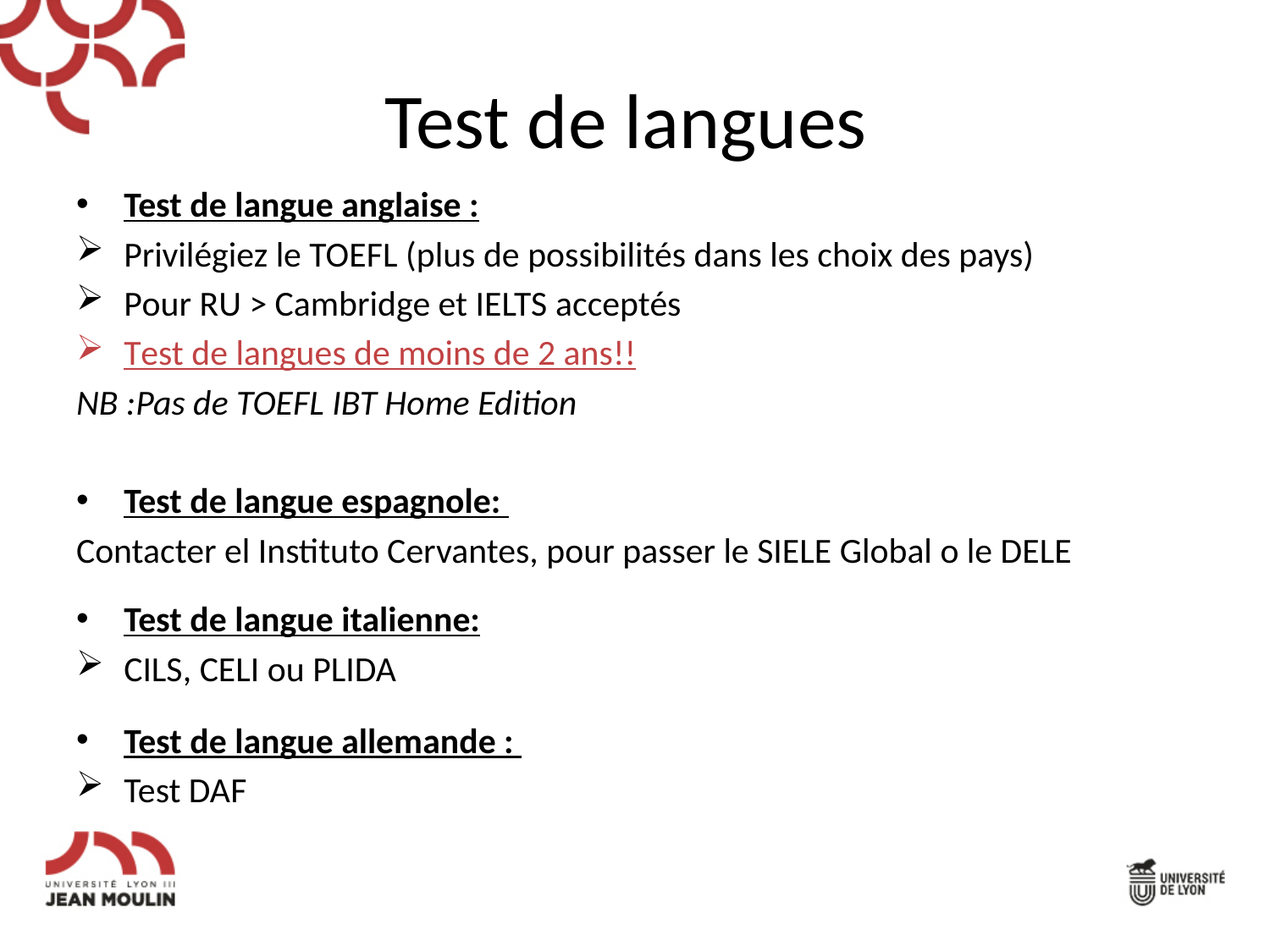

# Test de langues
Test de langue anglaise :
Privilégiez le TOEFL (plus de possibilités dans les choix des pays)
Pour RU > Cambridge et IELTS acceptés
Test de langues de moins de 2 ans!!
NB :Pas de TOEFL IBT Home Edition

Test de langue espagnole:
Contacter el Instituto Cervantes, pour passer le SIELE Global o le DELE

Test de langue italienne:
CILS, CELI ou PLIDA

Test de langue allemande :
Test DAF